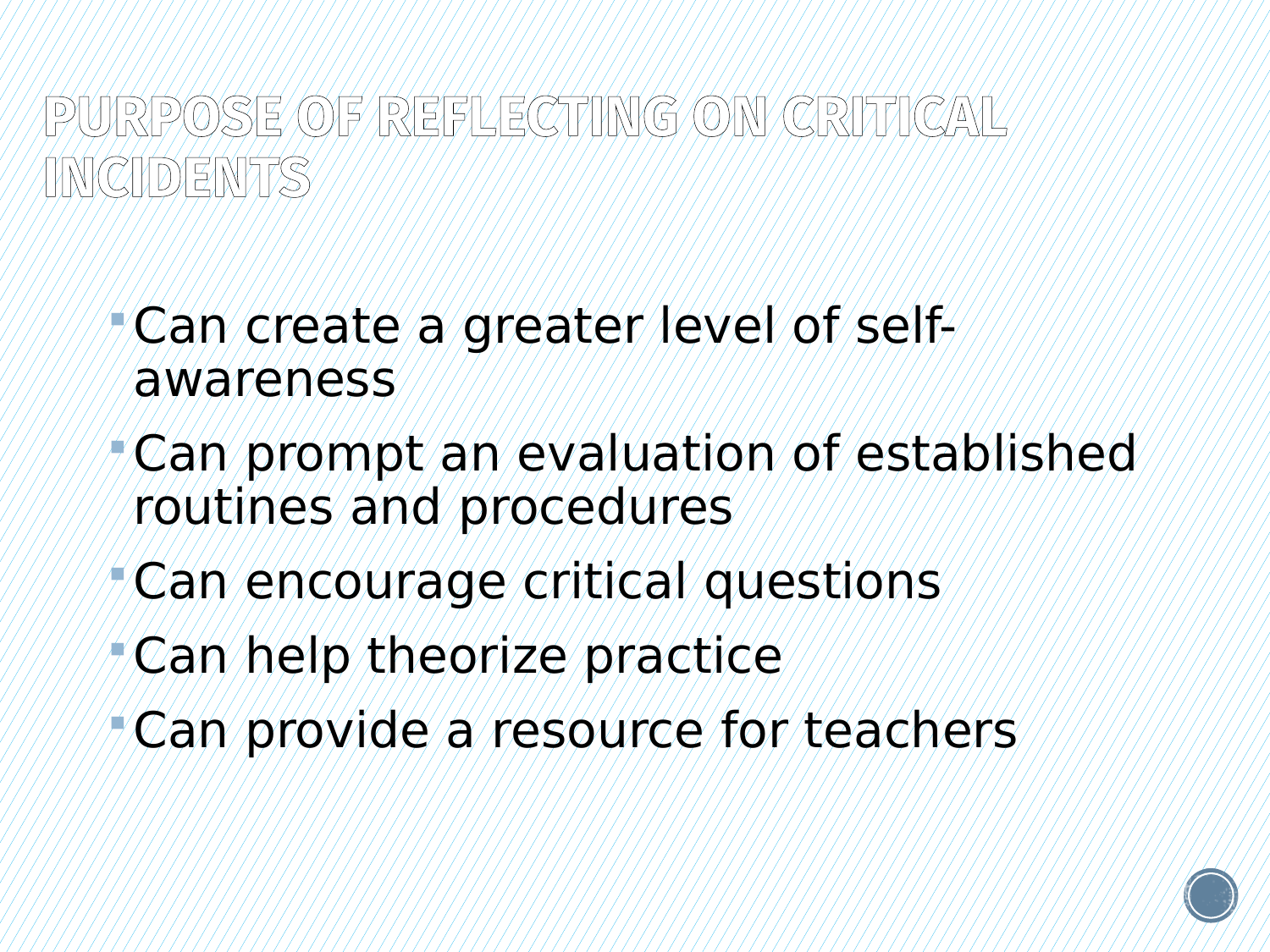

# Purpose of reflecting on critical incidents
Can create a greater level of self-awareness
Can prompt an evaluation of established routines and procedures
Can encourage critical questions
Can help theorize practice
Can provide a resource for teachers